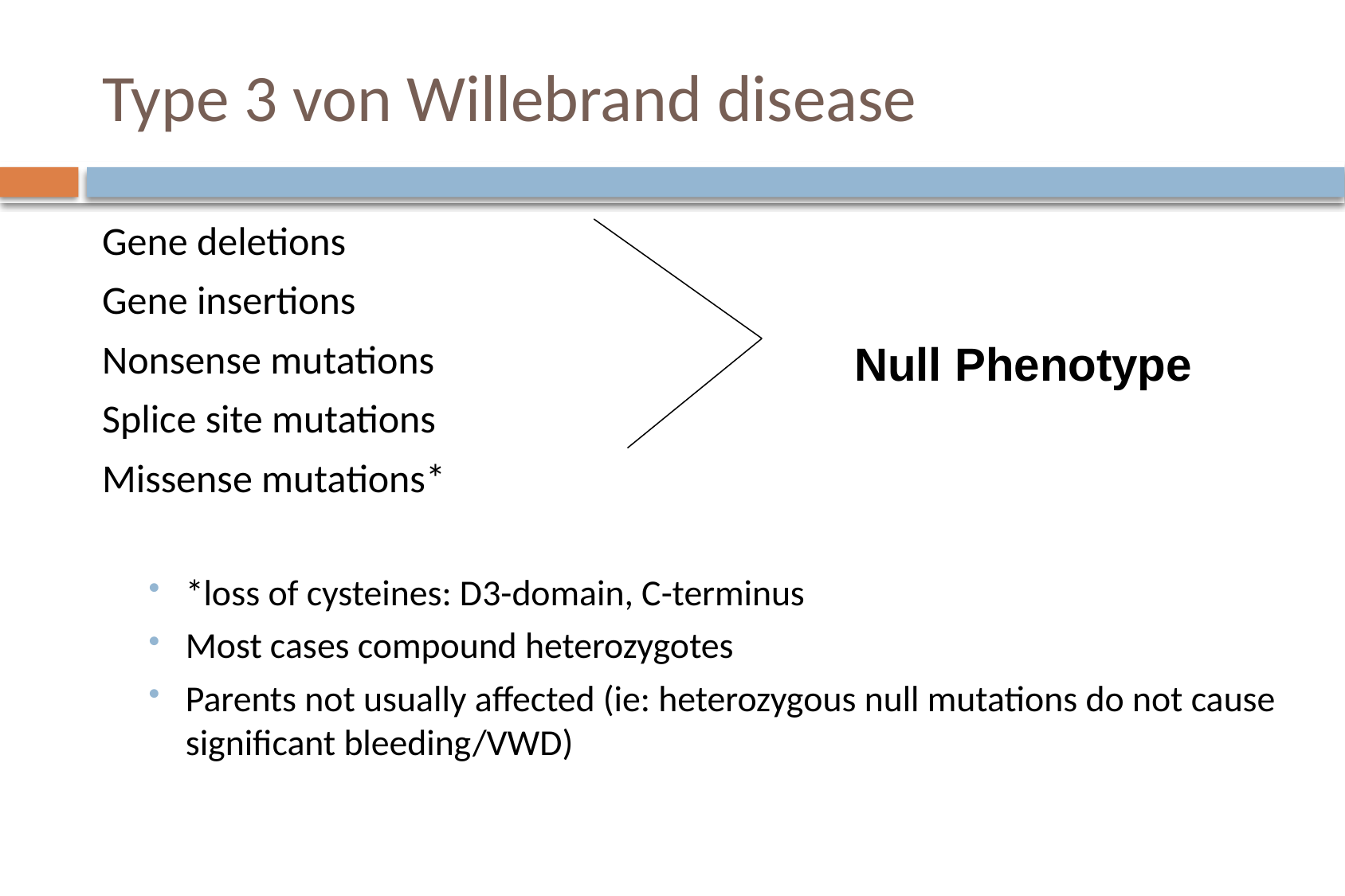

# Type 3 von Willebrand disease
Gene deletions
Gene insertions
Nonsense mutations
Splice site mutations
Missense mutations*

*loss of cysteines: D3-domain, C-terminus
Most cases compound heterozygotes
Parents not usually affected (ie: heterozygous null mutations do not cause significant bleeding/VWD)

Null Phenotype